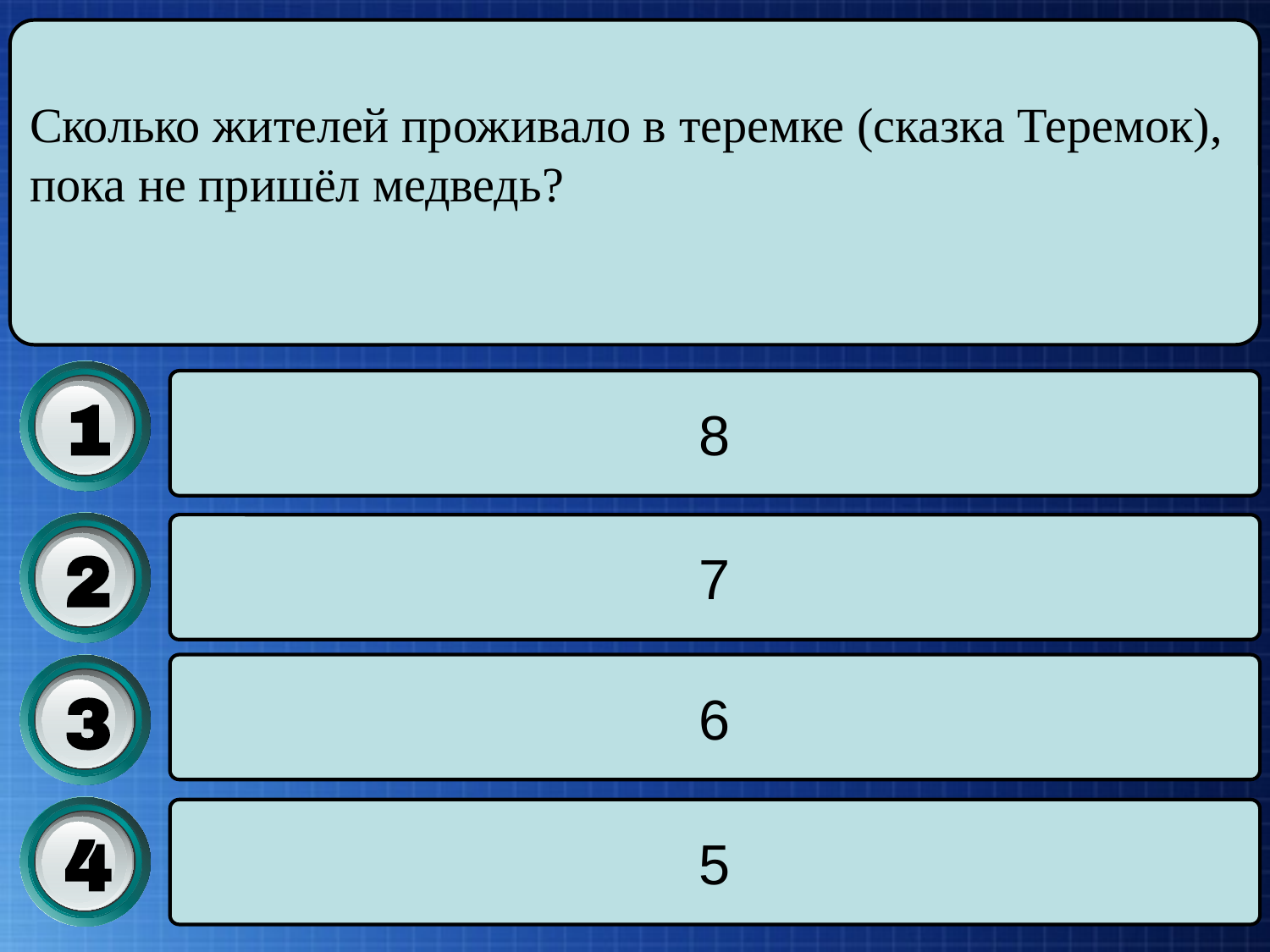

Сколько жителей проживало в теремке (сказка Теремок), пока не пришёл медведь?

1
8

2
7

3
6

4
5